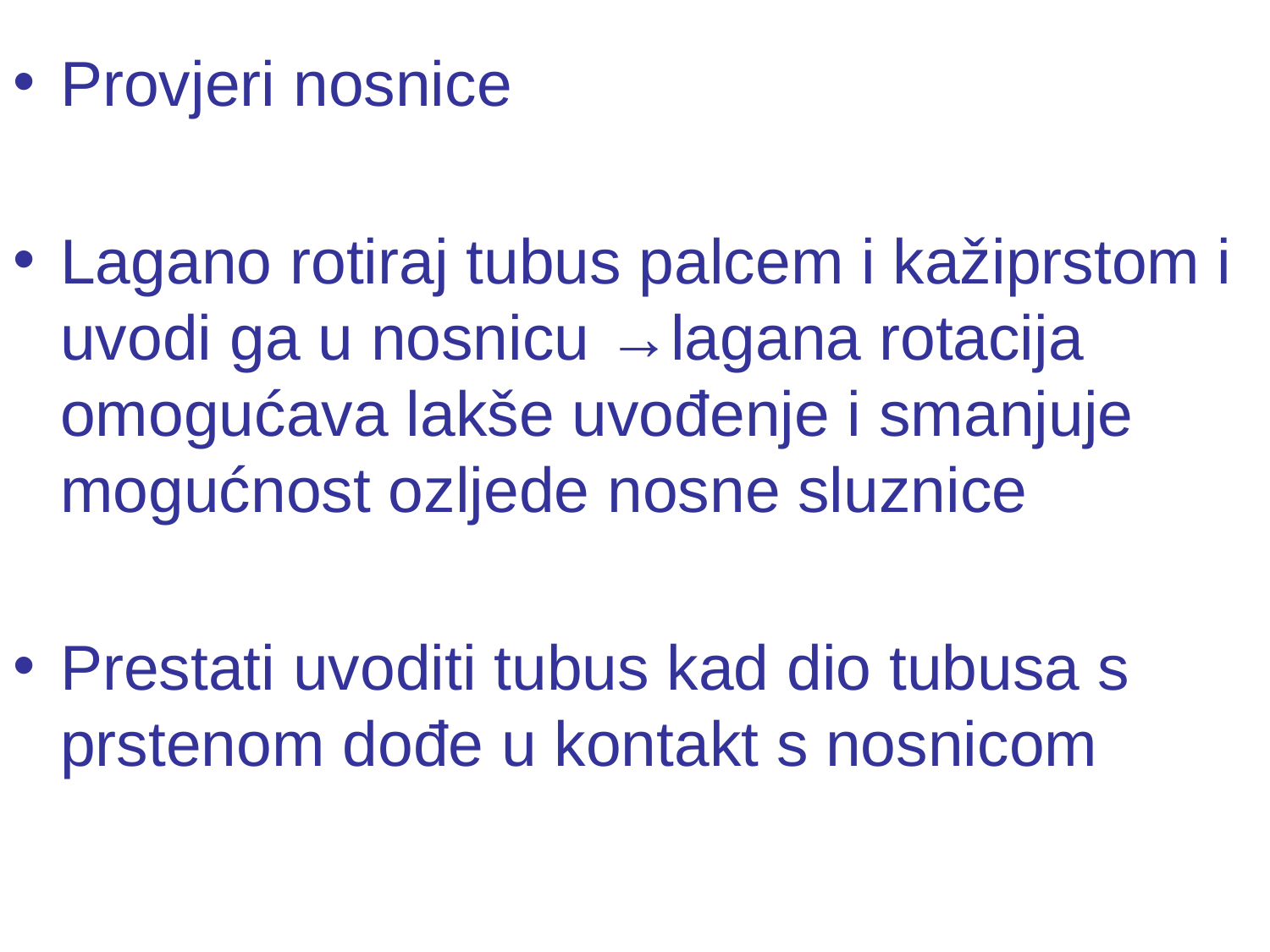

#
Provjeri nosnice

Lagano rotiraj tubus palcem i kažiprstom i uvodi ga u nosnicu →lagana rotacija omogućava lakše uvođenje i smanjuje mogućnost ozljede nosne sluznice

Prestati uvoditi tubus kad dio tubusa s prstenom dođe u kontakt s nosnicom